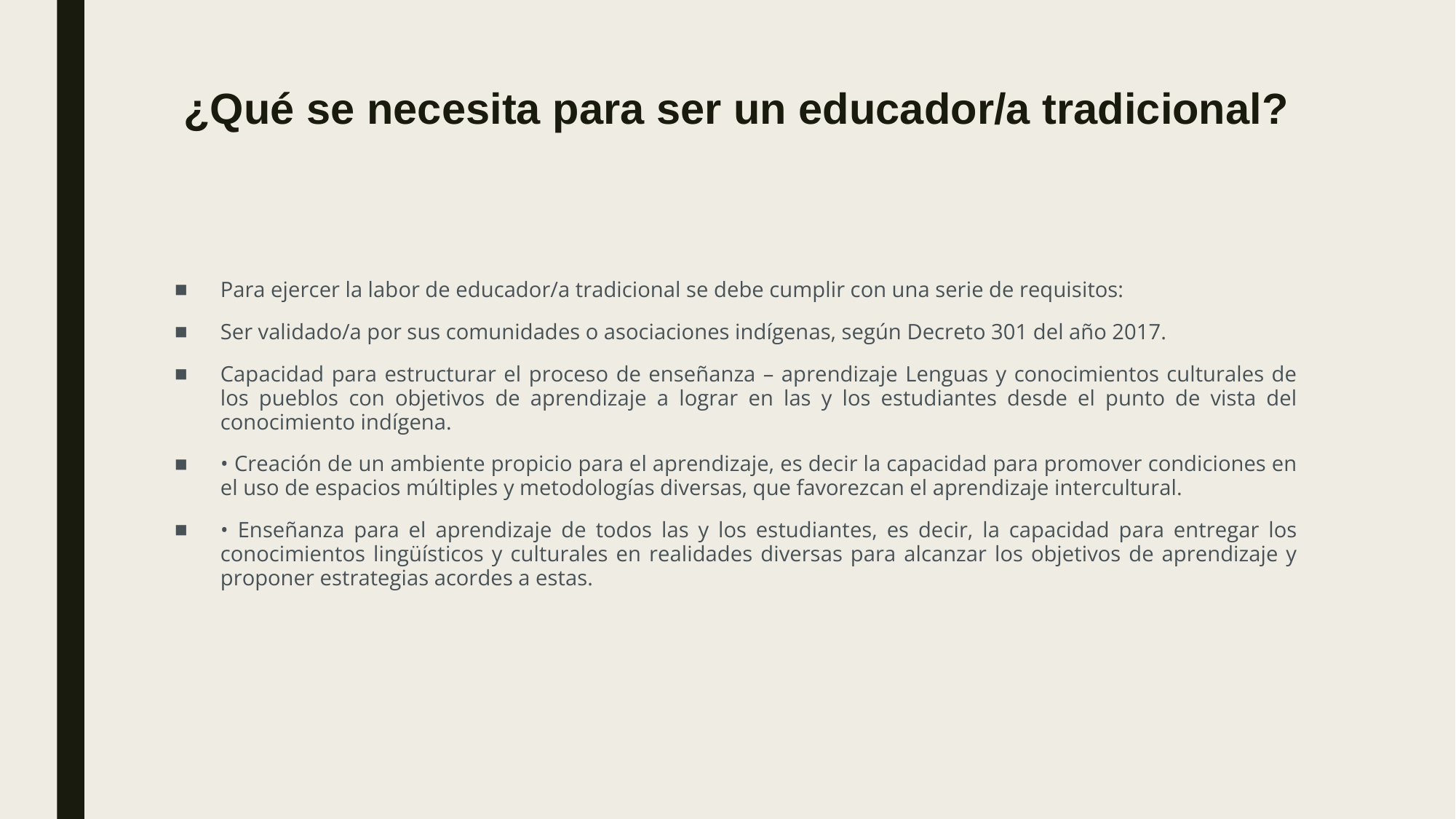

# ¿Qué se necesita para ser un educador/a tradicional?
Para ejercer la labor de educador/a tradicional se debe cumplir con una serie de requisitos:
Ser validado/a por sus comunidades o asociaciones indígenas, según Decreto 301 del año 2017.
Capacidad para estructurar el proceso de enseñanza – aprendizaje Lenguas y conocimientos culturales de los pueblos con objetivos de aprendizaje a lograr en las y los estudiantes desde el punto de vista del conocimiento indígena.
• Creación de un ambiente propicio para el aprendizaje, es decir la capacidad para promover condiciones en el uso de espacios múltiples y metodologías diversas, que favorezcan el aprendizaje intercultural.
• Enseñanza para el aprendizaje de todos las y los estudiantes, es decir, la capacidad para entregar los conocimientos lingüísticos y culturales en realidades diversas para alcanzar los objetivos de aprendizaje y proponer estrategias acordes a estas.